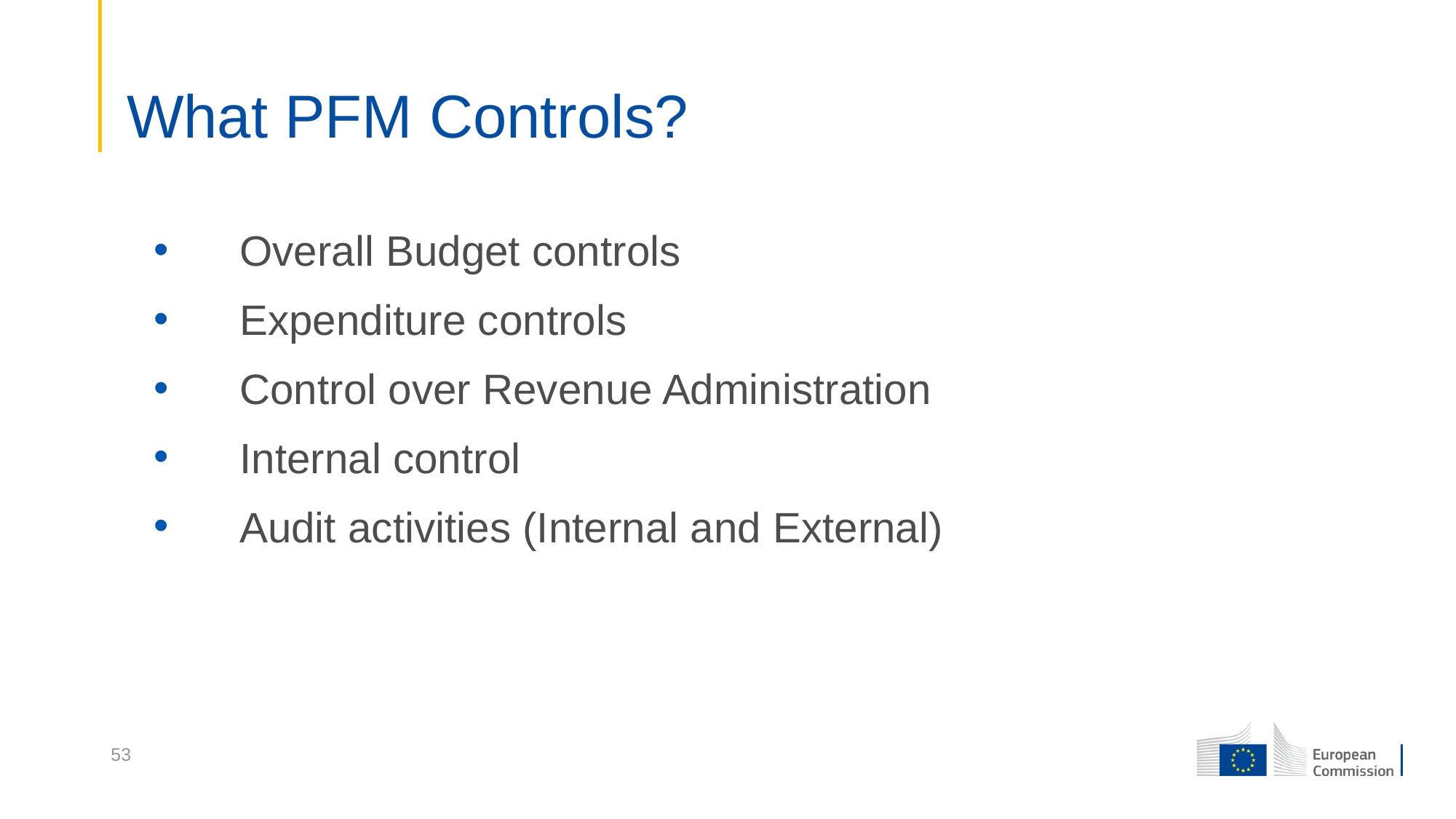

# What PFM Controls?
Overall Budget controls
Expenditure controls
Control over Revenue Administration
Internal control
Audit activities (Internal and External)
53